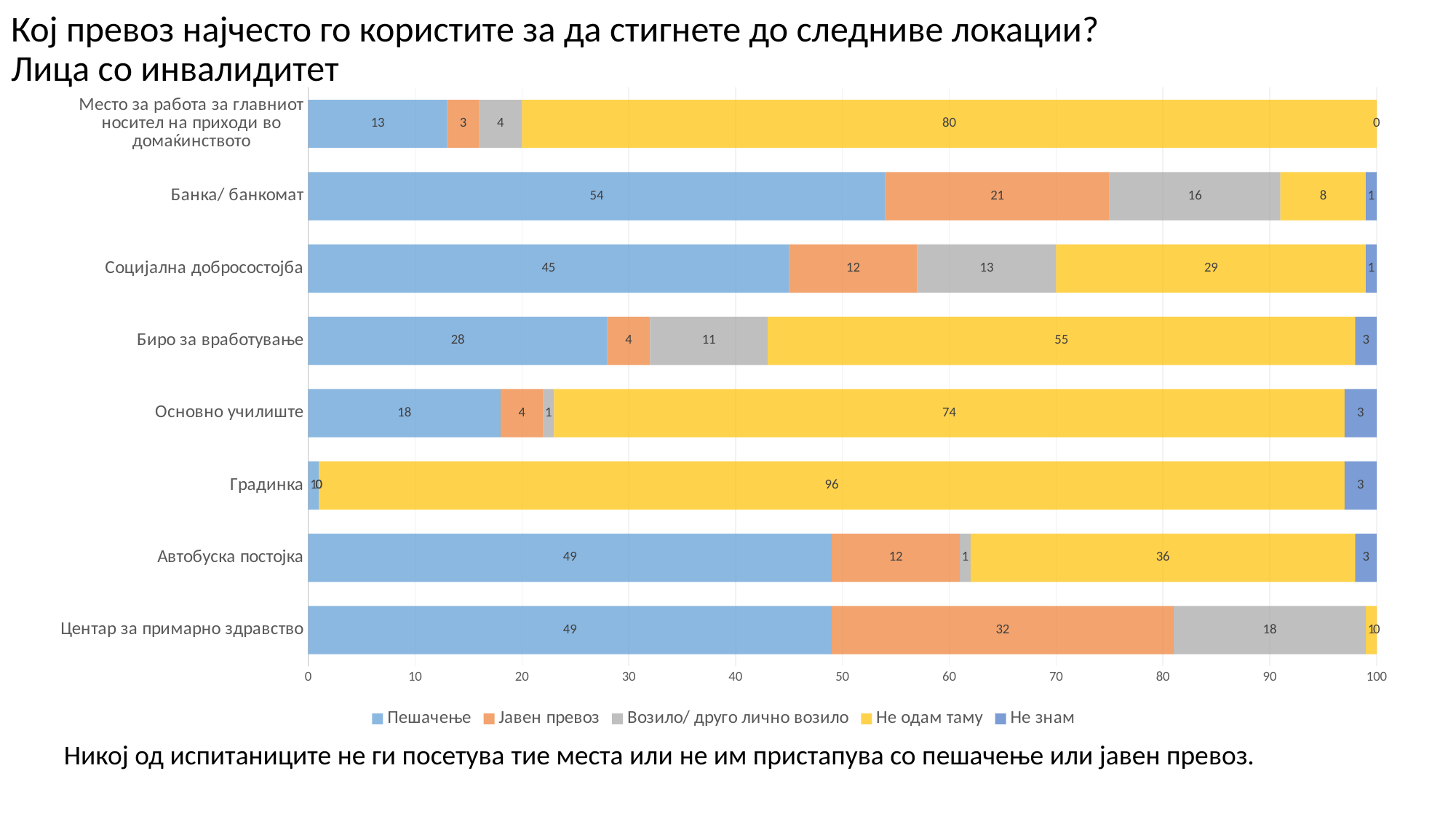

# Кој превоз најчесто го користите за да стигнете до следниве локации? Лица со инвалидитет

### Chart

| Category | Пешачење | Јавен превоз | Возило/ друго лично возило | Не одам таму | Не знам |
|---|---|---|---|---|---|
| Центар за примарно здравство | 49.0 | 32.0 | 18.0 | 1.0 | 0.0 |
| Автобуска постојка | 49.0 | 12.0 | 1.0 | 36.0 | 3.0 |
| Градинка | 1.0 | 0.0 | 0.0 | 96.0 | 3.0 |
| Основно училиште | 18.0 | 4.0 | 1.0 | 74.0 | 3.0 |
| Биро за вработување | 28.0 | 4.0 | 11.0 | 55.0 | 3.0 |
| Социјална добросостојба | 45.0 | 12.0 | 13.0 | 29.0 | 1.0 |
| Банка/ банкомат | 54.0 | 21.0 | 16.0 | 8.0 | 1.0 |
| Место за работа за главниот носител на приходи во домаќинството | 13.0 | 3.0 | 4.0 | 80.0 | 0.0 |
Никој од испитаниците не ги посетува тие места или не им пристапува со пешачење или јавен превоз.